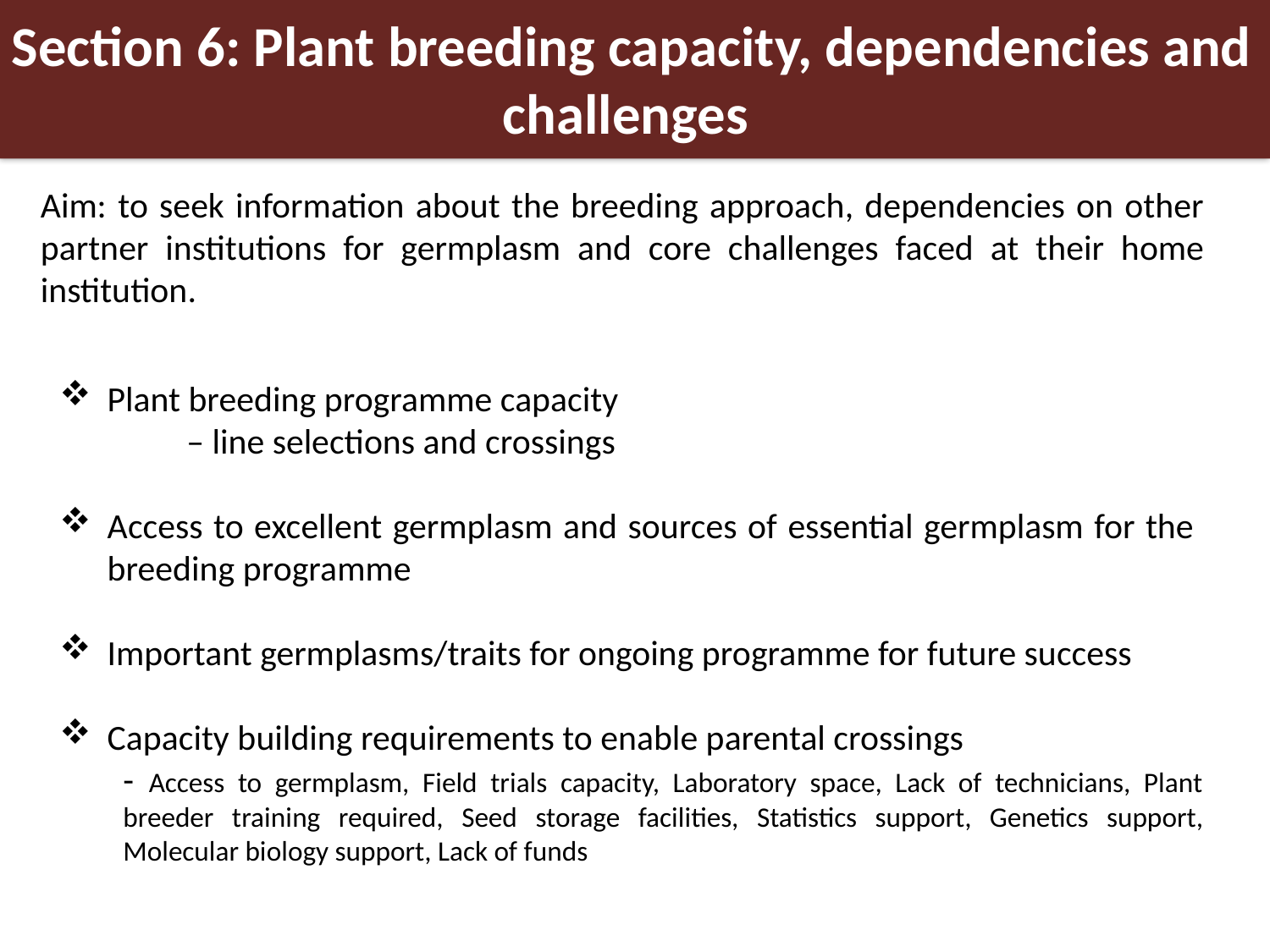

Section 6: Plant breeding capacity, dependencies and challenges
Aim: to seek information about the breeding approach, dependencies on other partner institutions for germplasm and core challenges faced at their home institution.
Plant breeding programme capacity
	– line selections and crossings

Access to excellent germplasm and sources of essential germplasm for the  breeding programme

Important germplasms/traits for ongoing programme for future success

Capacity building requirements to enable parental crossings
- Access to germplasm, Field trials capacity, Laboratory space, Lack of technicians, Plant breeder training required, Seed storage facilities, Statistics support, Genetics support, Molecular biology support, Lack of funds